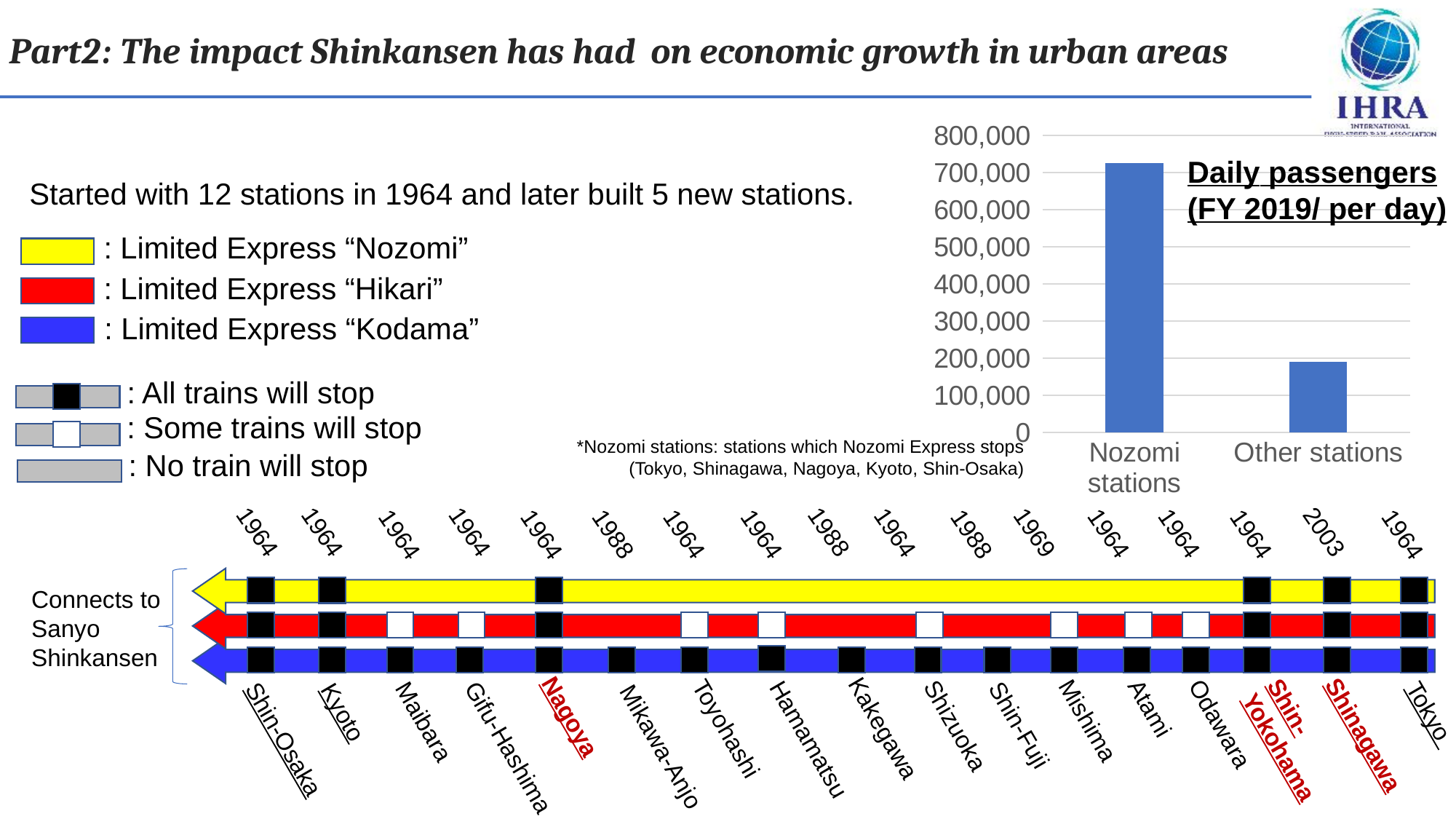

Part2: The impact Shinkansen has had  on economic growth in urban areas

### Chart

| Category |  |
|---|---|
| Nozomi stations | 726391.7095890411 |
| Other stations | 190224.197260274 |
Daily passengers
(FY 2019/ per day)
Started with 12 stations in 1964 and later built 5 new stations.
: Limited Express “Nozomi”

: Limited Express “Hikari”

: Limited Express “Kodama”

: All trains will stop

: Some trains will stop

: No train will stop

*Nozomi stations: stations which Nozomi Express stops
 (Tokyo, Shinagawa, Nagoya, Kyoto, Shin-Osaka)
1988
2003
1964
1964
1964
1969
1964
1964
1964
1964
1988
1964
1964
1988
1964
1964
1964

Atami
Kyoto
Tokyo
Nagoya
Maibara
Mishima
Odawara
Shin-Fuji
Shin-
Yokohama
Shizuoka
Kakegawa
Toyohashi
Shinagawa
Hamamatsu
Shin-Osaka
Mikawa-Anjo
Gifu-Hashima

Connects to Sanyo Shinkansen